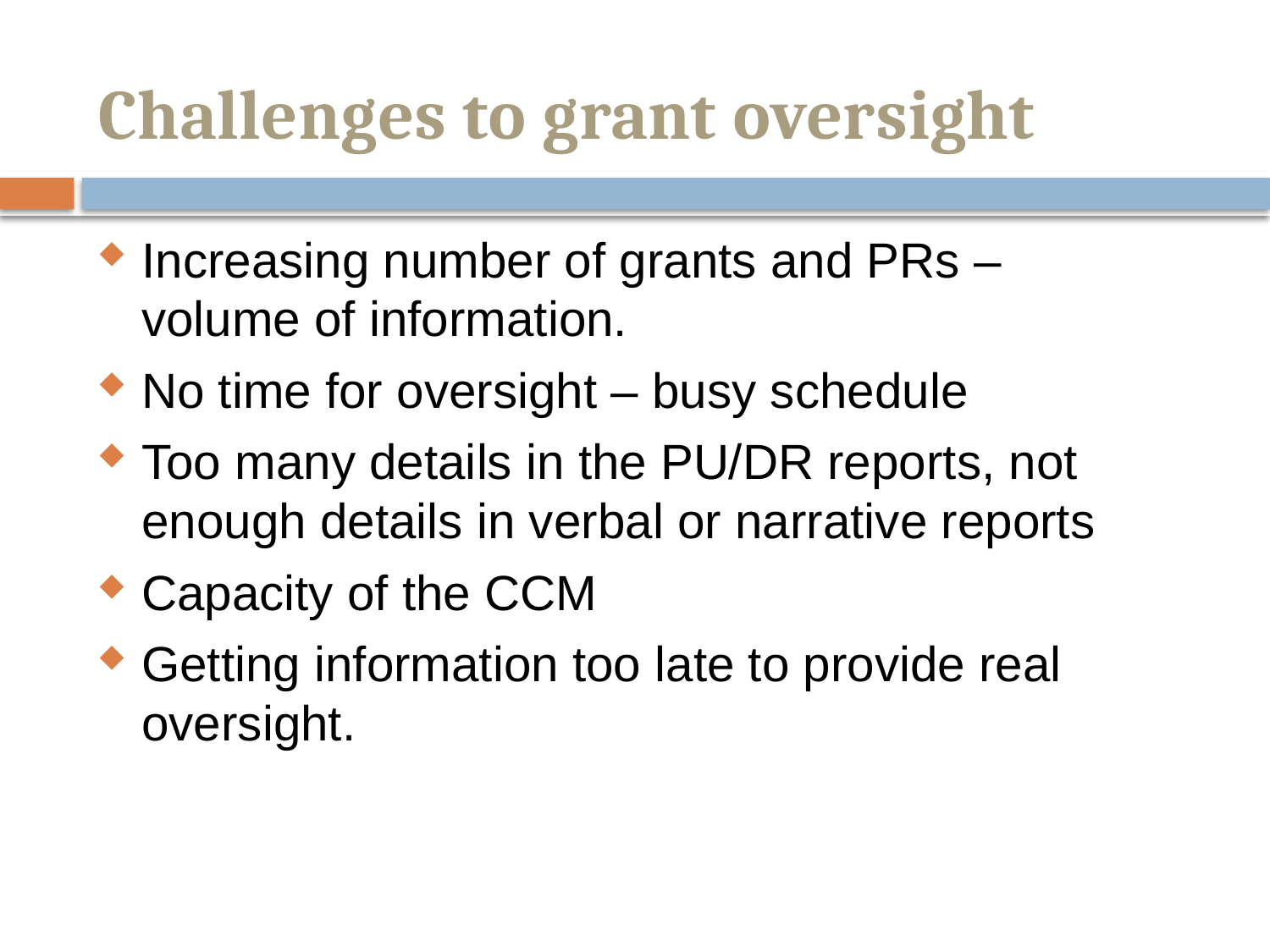

# Challenges to grant oversight
Increasing number of grants and PRs – volume of information.
No time for oversight – busy schedule
Too many details in the PU/DR reports, not enough details in verbal or narrative reports
Capacity of the CCM
Getting information too late to provide real oversight.